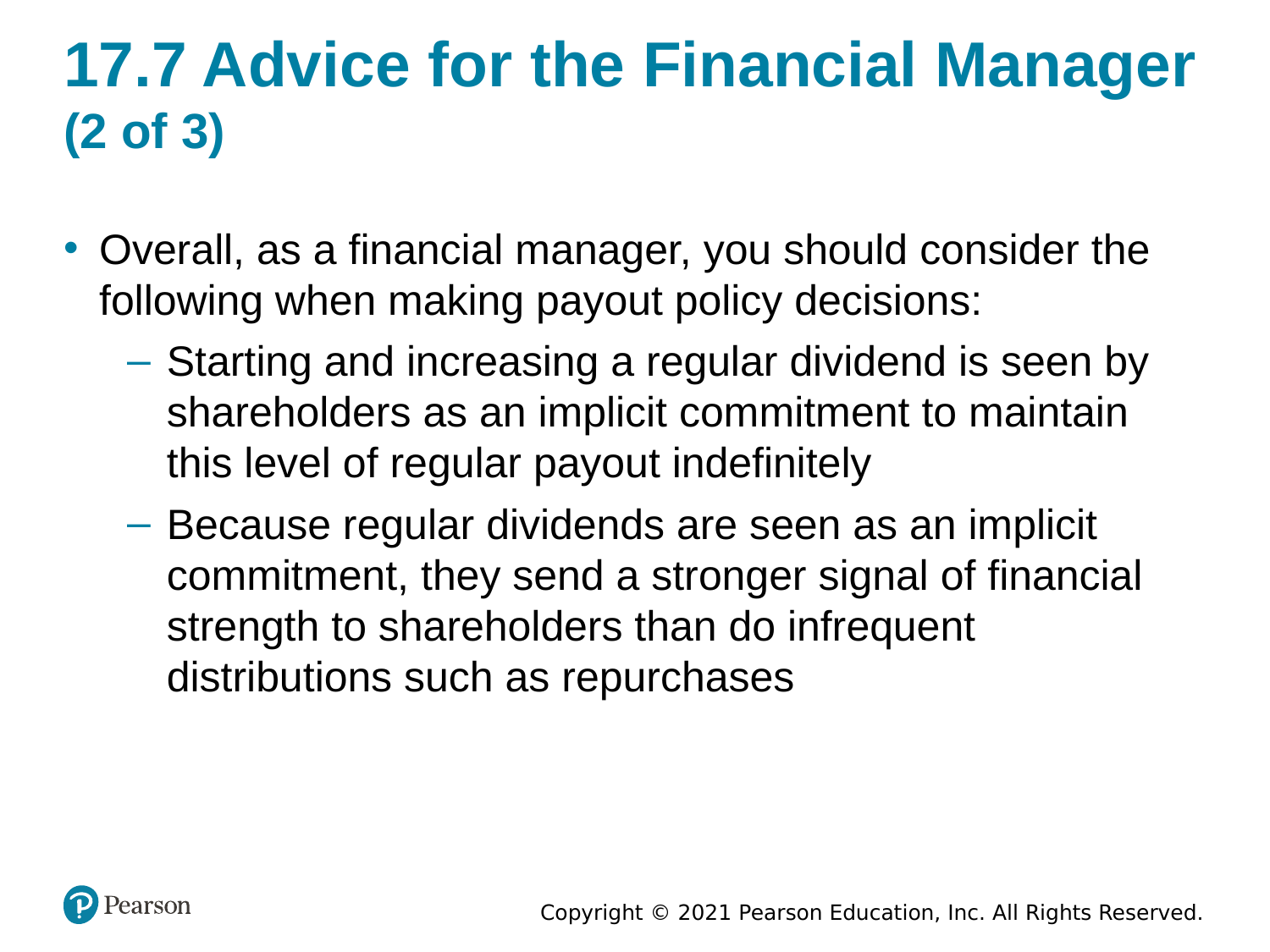

# 17.7 Advice for the Financial Manager (2 of 3)
Overall, as a financial manager, you should consider the following when making payout policy decisions:
Starting and increasing a regular dividend is seen by shareholders as an implicit commitment to maintain this level of regular payout indefinitely
Because regular dividends are seen as an implicit commitment, they send a stronger signal of financial strength to shareholders than do infrequent distributions such as repurchases